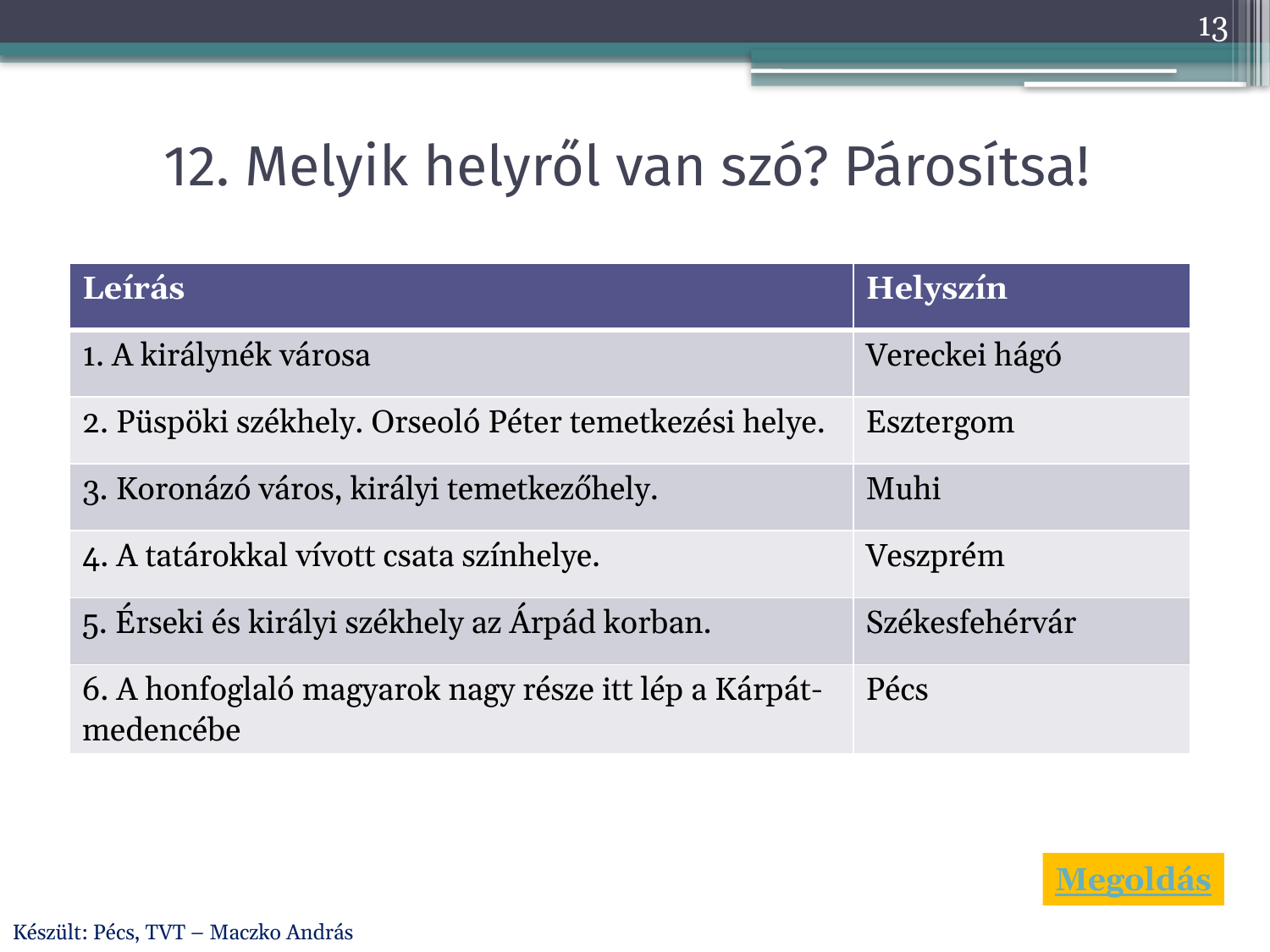

13
# 12. Melyik helyről van szó? Párosítsa!
| Leírás | Helyszín |
| --- | --- |
| 1. A királynék városa | Vereckei hágó |
| 2. Püspöki székhely. Orseoló Péter temetkezési helye. | Esztergom |
| 3. Koronázó város, királyi temetkezőhely. | Muhi |
| 4. A tatárokkal vívott csata színhelye. | Veszprém |
| 5. Érseki és királyi székhely az Árpád korban. | Székesfehérvár |
| 6. A honfoglaló magyarok nagy része itt lép a Kárpát-medencébe | Pécs |
Megoldás
Készült: Pécs, TVT – Maczko András